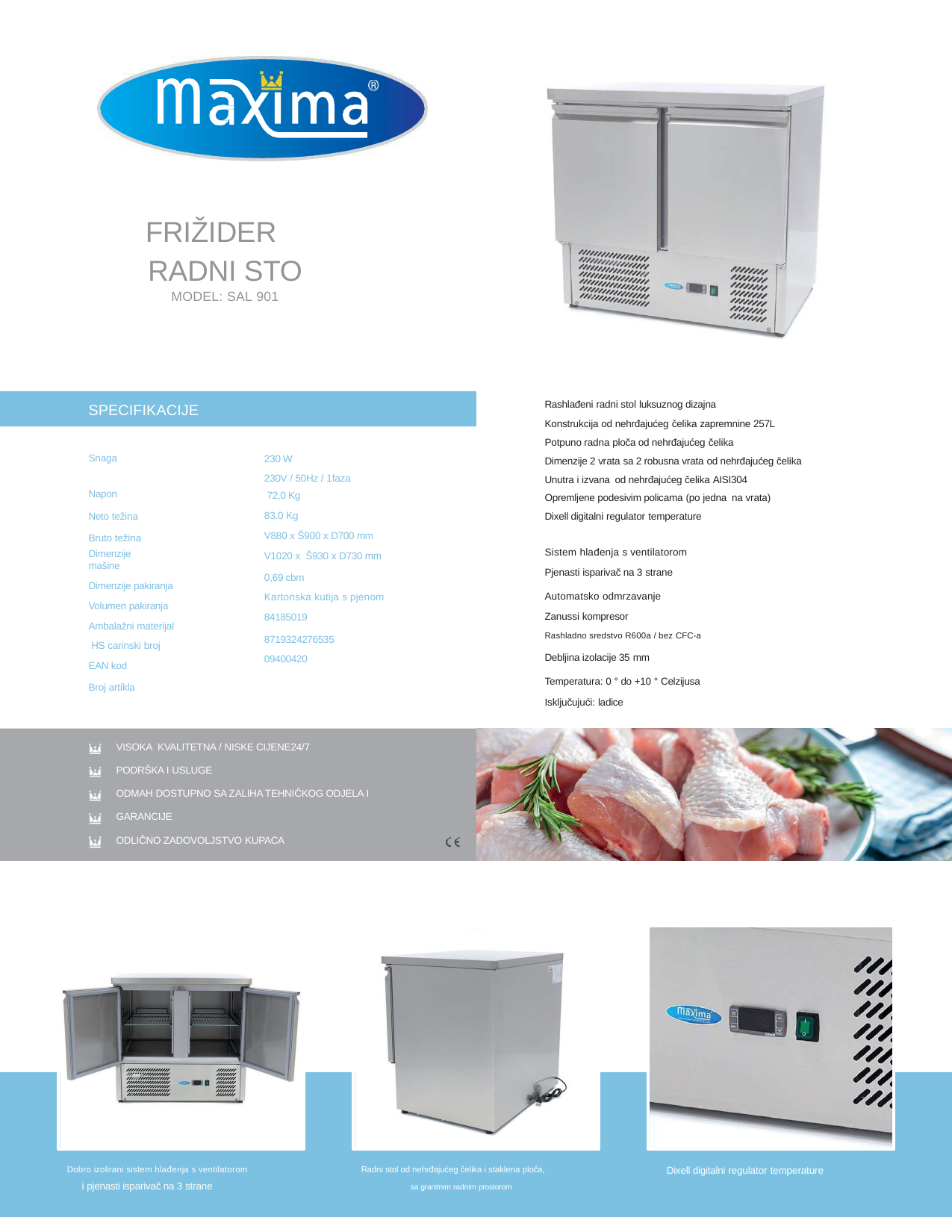

FRIŽIDER RADNI STO MODEL: SAL 901

Rashlađeni radni stol luksuznog dizajna
Konstrukcija od nehrđajućeg čelika zapremnine 257L
Potpuno radna ploča od nehrđajućeg čelika
Dimenzije 2 vrata sa 2 robusna vrata od nehrđajućeg čelika
Unutra i izvana  od nehrđajućeg čelika AISI304
Opremljene podesivim policama (po jedna  na vrata)
Dixell digitalni regulator temperature

SPECIFIKACIJE
Snaga  Napon
Neto težina  Bruto težina
Dimenzije mašine
Dimenzije pakiranja  Volumen pakiranja  Ambalažni materijal  HS carinski broj  EAN kod
Broj artikla
230 W
230V / 50Hz / 1faza  72,0 Kg
83.0 Kg
V880 x Š900 x D700 mm
V1020 x  Š930 x D730 mm
0,69 cbm
Kartonska kutija s pjenom
84185019
8719324276535
09400420
Sistem hlađenja s ventilatorom
Pjenasti isparivač na 3 strane

Automatsko odmrzavanje
Zanussi kompresor
Rashladno sredstvo R600a / bez CFC-a

Debljina izolacije 35 mm
Temperatura: 0 ° do +10 ° Celzijusa  Isključujući: ladice

VISOKA  KVALITETNA / NISKE CIJENE24/7
PODRŠKA I USLUGE
ODMAH DOSTUPNO SA ZALIHA TEHNIČKOG ODJELA I  GARANCIJE

ODLIČNO ZADOVOLJSTVO KUPACA

Dobro izolirani sistem hlađenja s ventilatorom
i pjenasti isparivač na 3 strane
Dixell digitalni regulator temperature
Radni stol od nehrđajućeg čelika i staklena ploča,
sa granitnim radnim prostorom